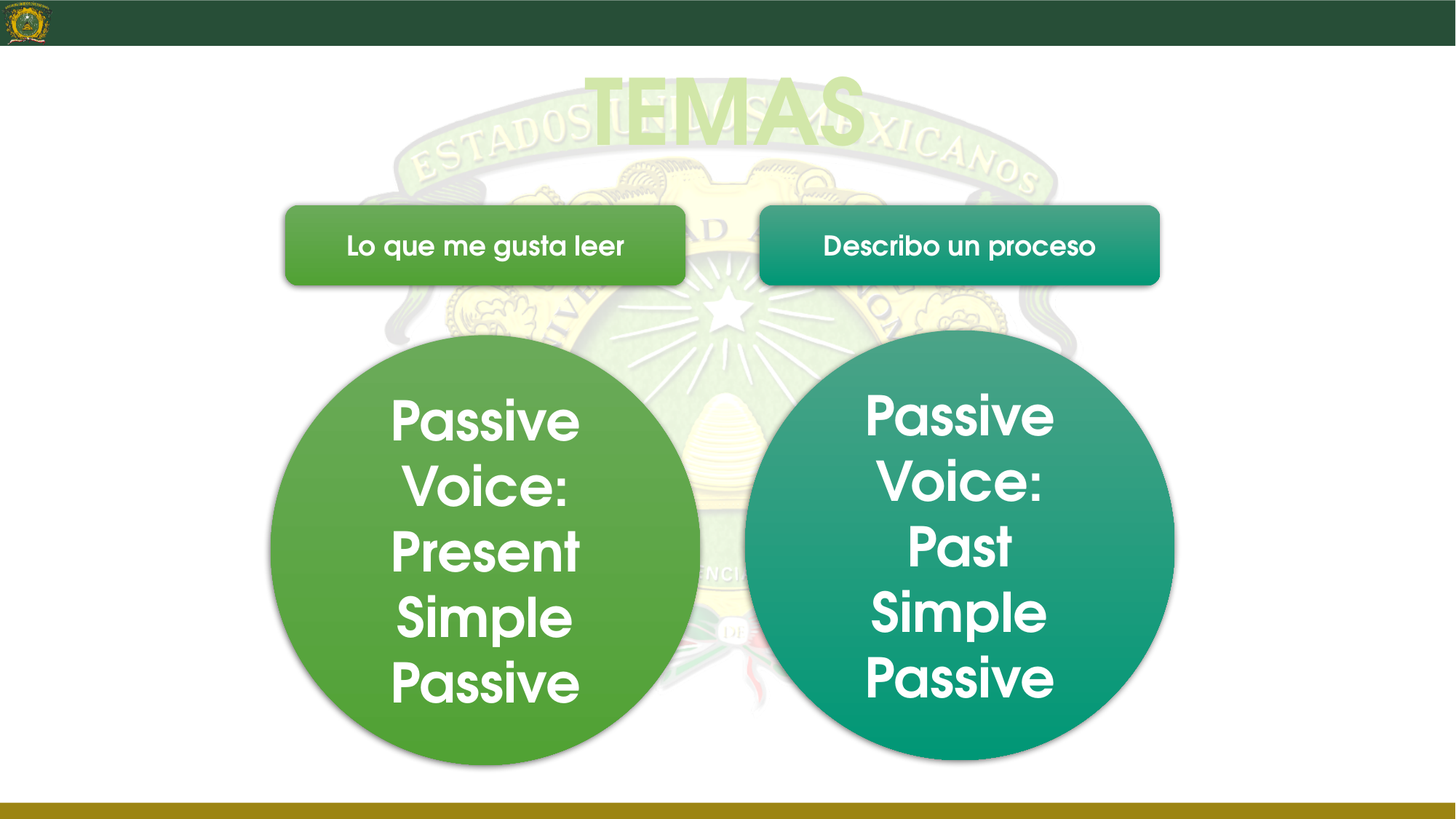

# TEMAS
Lo que me gusta leer
Describo un proceso
Passive
Voice: Past
Simple
Passive
Passive
Voice:
Present Simple
Passive